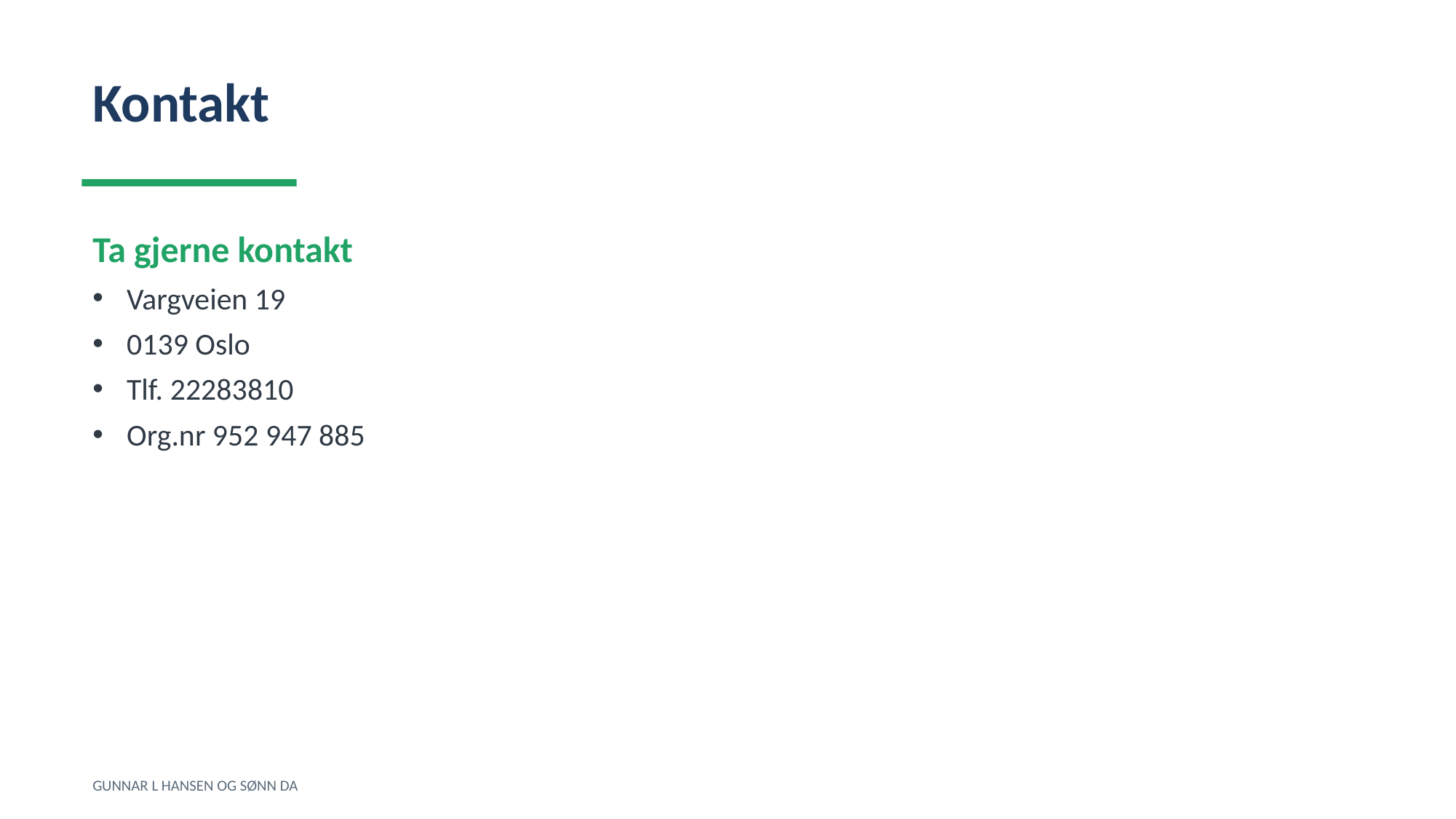

Kontakt

Ta gjerne kontakt
Vargveien 19
0139 Oslo
Tlf. 22283810
Org.nr 952 947 885
GUNNAR L HANSEN OG SØNN DA